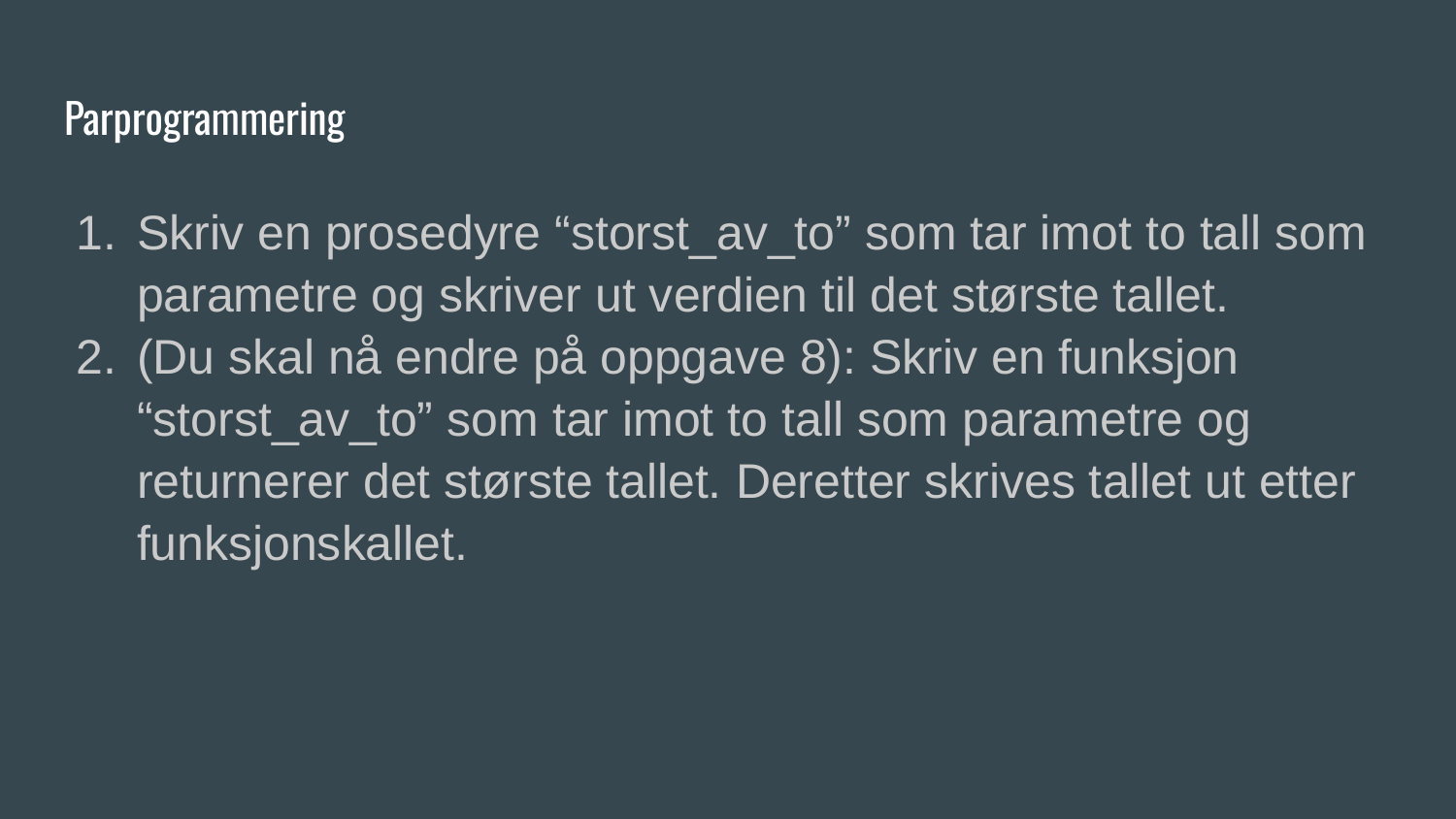

# Parprogrammering
Skriv en prosedyre “storst_av_to” som tar imot to tall som parametre og skriver ut verdien til det største tallet.
(Du skal nå endre på oppgave 8): Skriv en funksjon “storst_av_to” som tar imot to tall som parametre og returnerer det største tallet. Deretter skrives tallet ut etter funksjonskallet.